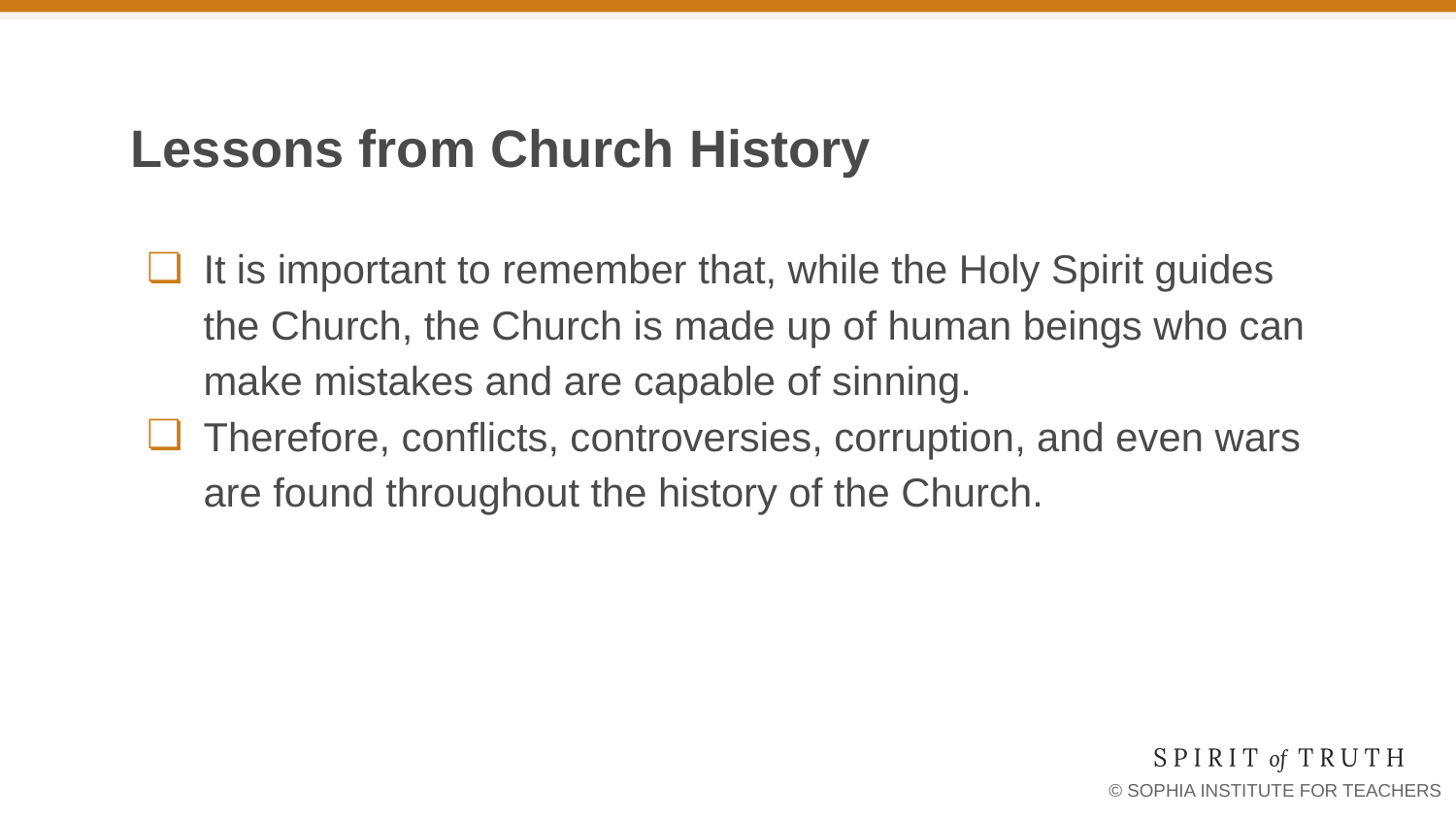

# Lessons from Church History
It is important to remember that, while the Holy Spirit guides the Church, the Church is made up of human beings who can make mistakes and are capable of sinning.
Therefore, conflicts, controversies, corruption, and even wars are found throughout the history of the Church.